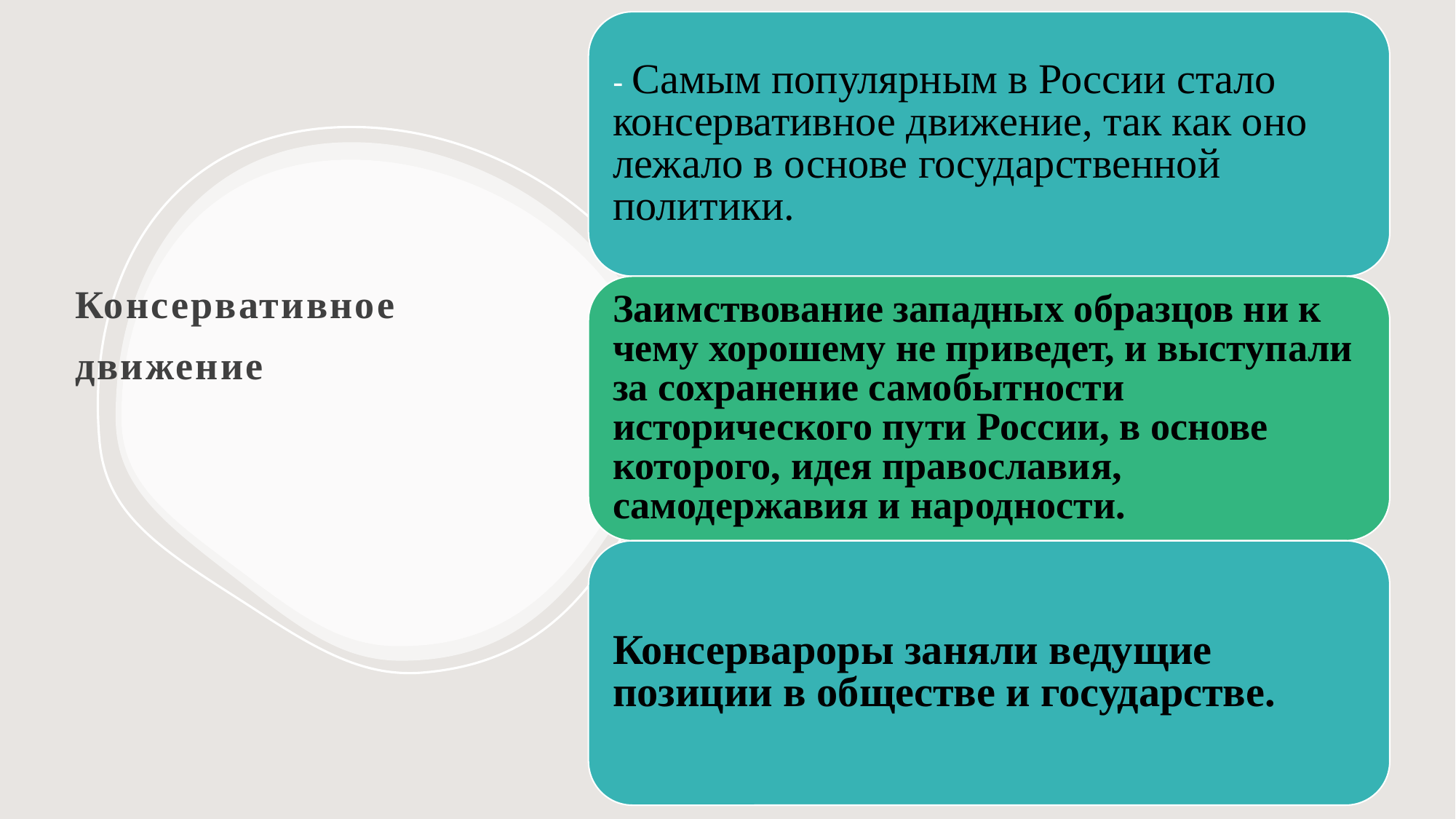

- Самым популярным в России стало консервативное движение, так как оно лежало в основе государственной политики.
Заимствование западных образцов ни к чему хорошему не приведет, и выступали за сохранение самобытности исторического пути России, в основе которого, идея православия, самодержавия и народности.
Консервароры заняли ведущие позиции в обществе и государстве.
# Консервативное движение